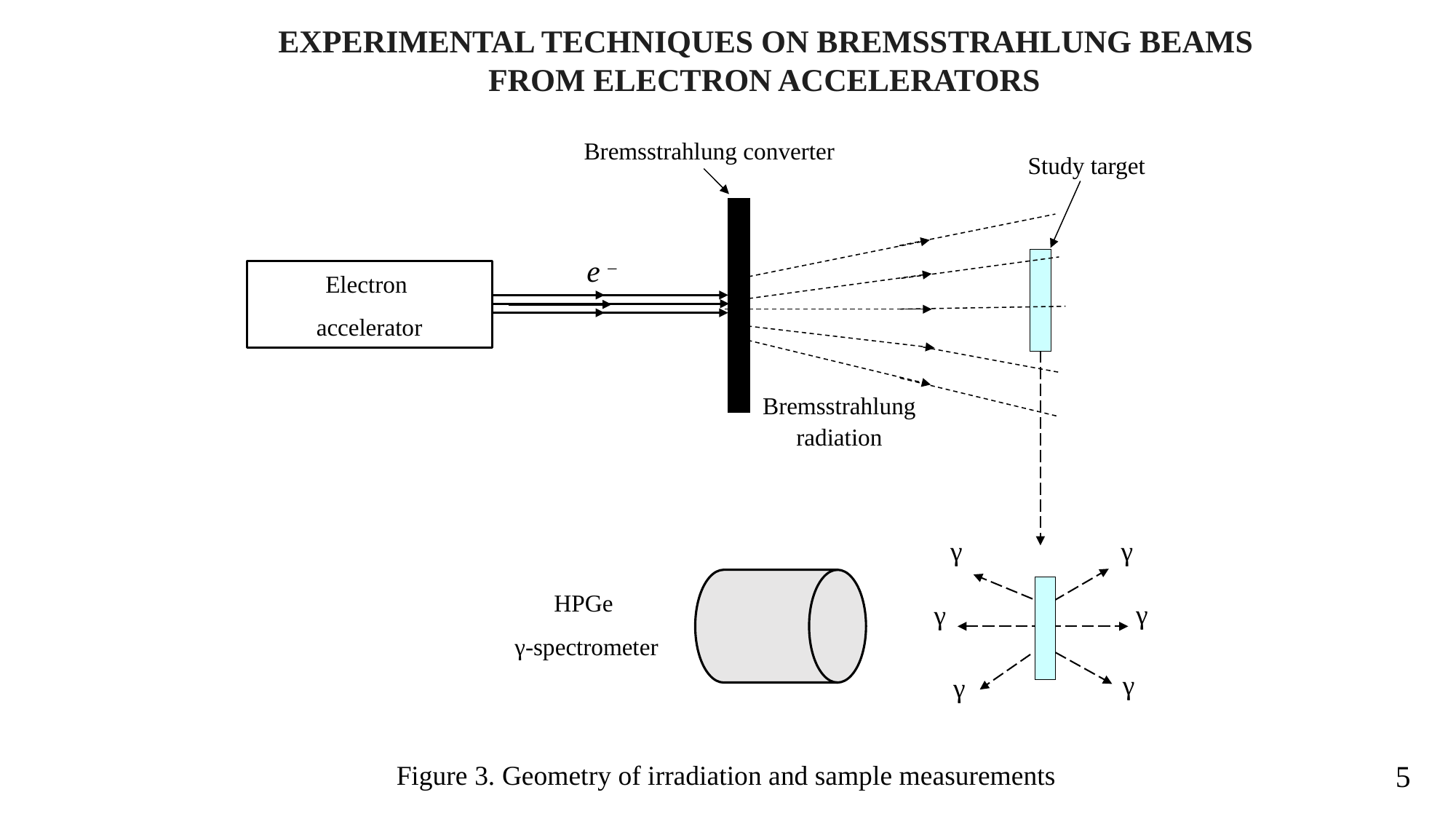

EXPERIMENTAL TECHNIQUES ON BREMSSTRAHLUNG BEAMS FROM ELECTRON ACCELERATORS
Bremsstrahlung converter

Study target

e –

Electron
accelerator
Bremsstrahlung radiation

HPGe
γ-spectrometer
γ
γ
γ
γ
γ
γ
Figure 3. Geometry of irradiation and sample measurements
5